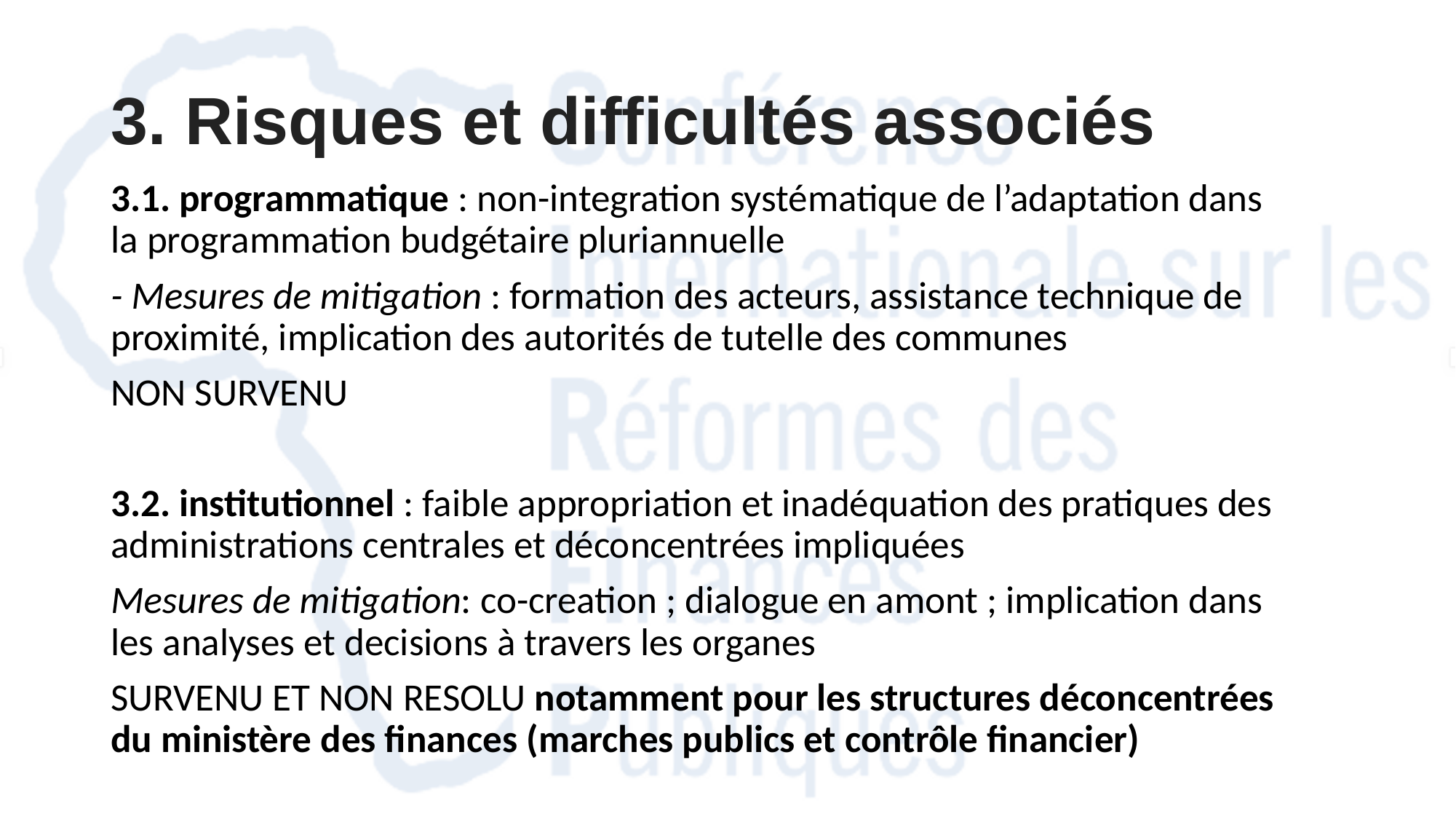

# 3. Risques et difficultés associés
3.1. programmatique : non-integration systématique de l’adaptation dans la programmation budgétaire pluriannuelle
- Mesures de mitigation : formation des acteurs, assistance technique de proximité, implication des autorités de tutelle des communes
NON SURVENU

3.2. institutionnel : faible appropriation et inadéquation des pratiques des administrations centrales et déconcentrées impliquées
Mesures de mitigation: co-creation ; dialogue en amont ; implication dans les analyses et decisions à travers les organes
SURVENU ET NON RESOLU notamment pour les structures déconcentrées du ministère des finances (marches publics et contrôle financier)